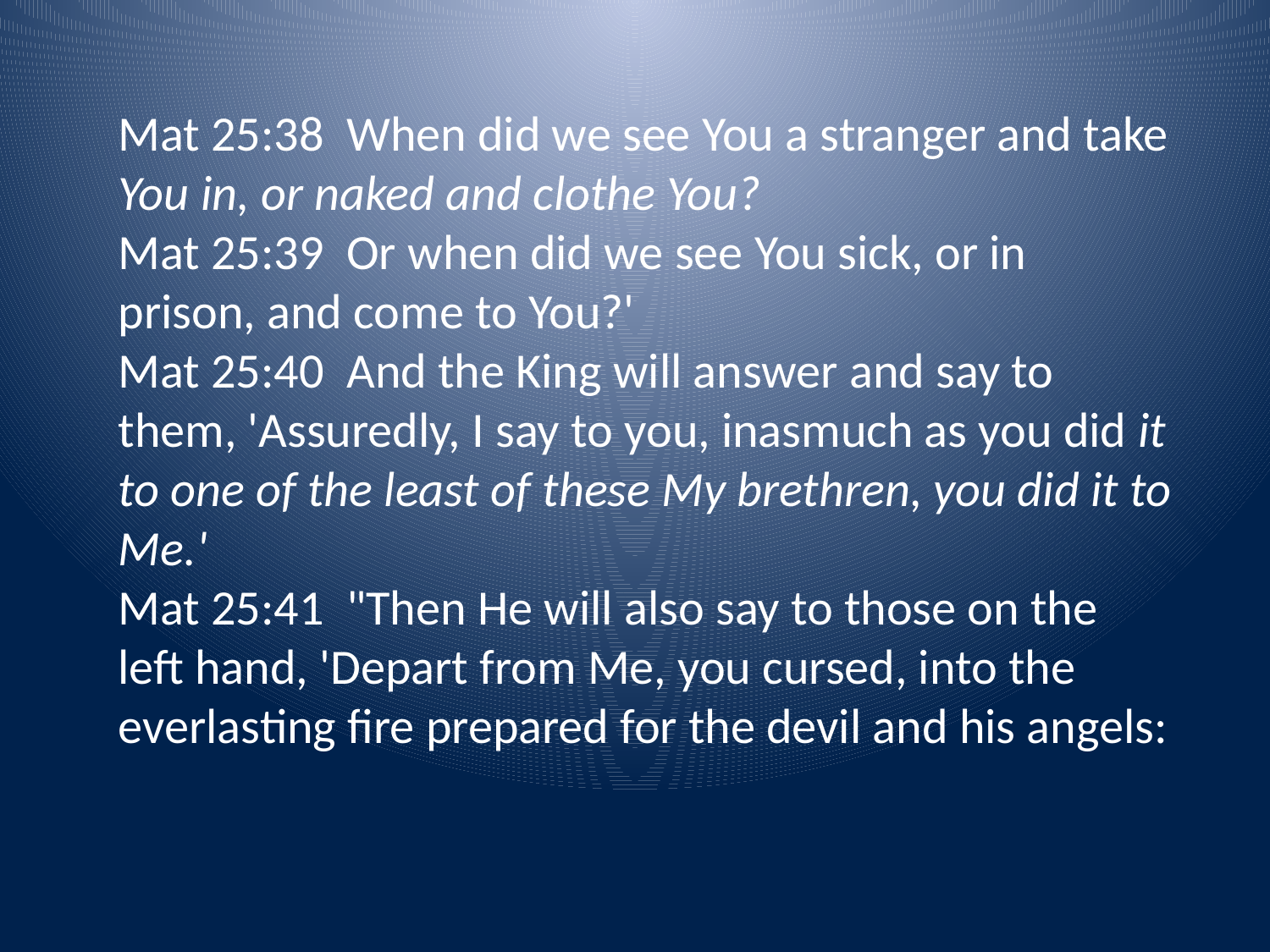

Mat 25:38  When did we see You a stranger and take You in, or naked and clothe You?
Mat 25:39  Or when did we see You sick, or in prison, and come to You?'
Mat 25:40  And the King will answer and say to them, 'Assuredly, I say to you, inasmuch as you did it to one of the least of these My brethren, you did it to Me.'
Mat 25:41  "Then He will also say to those on the left hand, 'Depart from Me, you cursed, into the everlasting fire prepared for the devil and his angels: